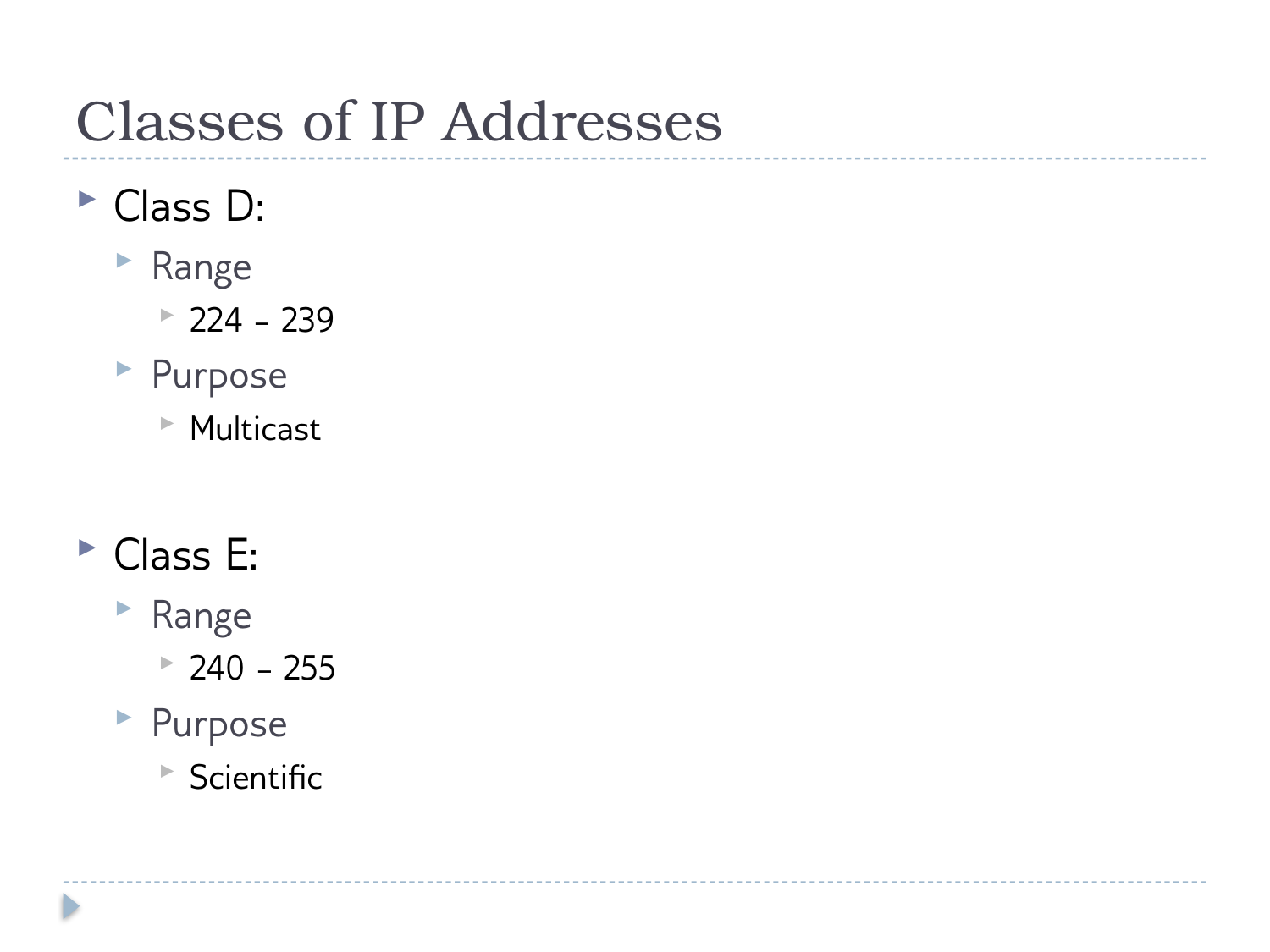

# Classes of IP Addresses
Class D:
Range
224 – 239
Purpose
Multicast

Class E:
Range
240 – 255
Purpose
Scientific